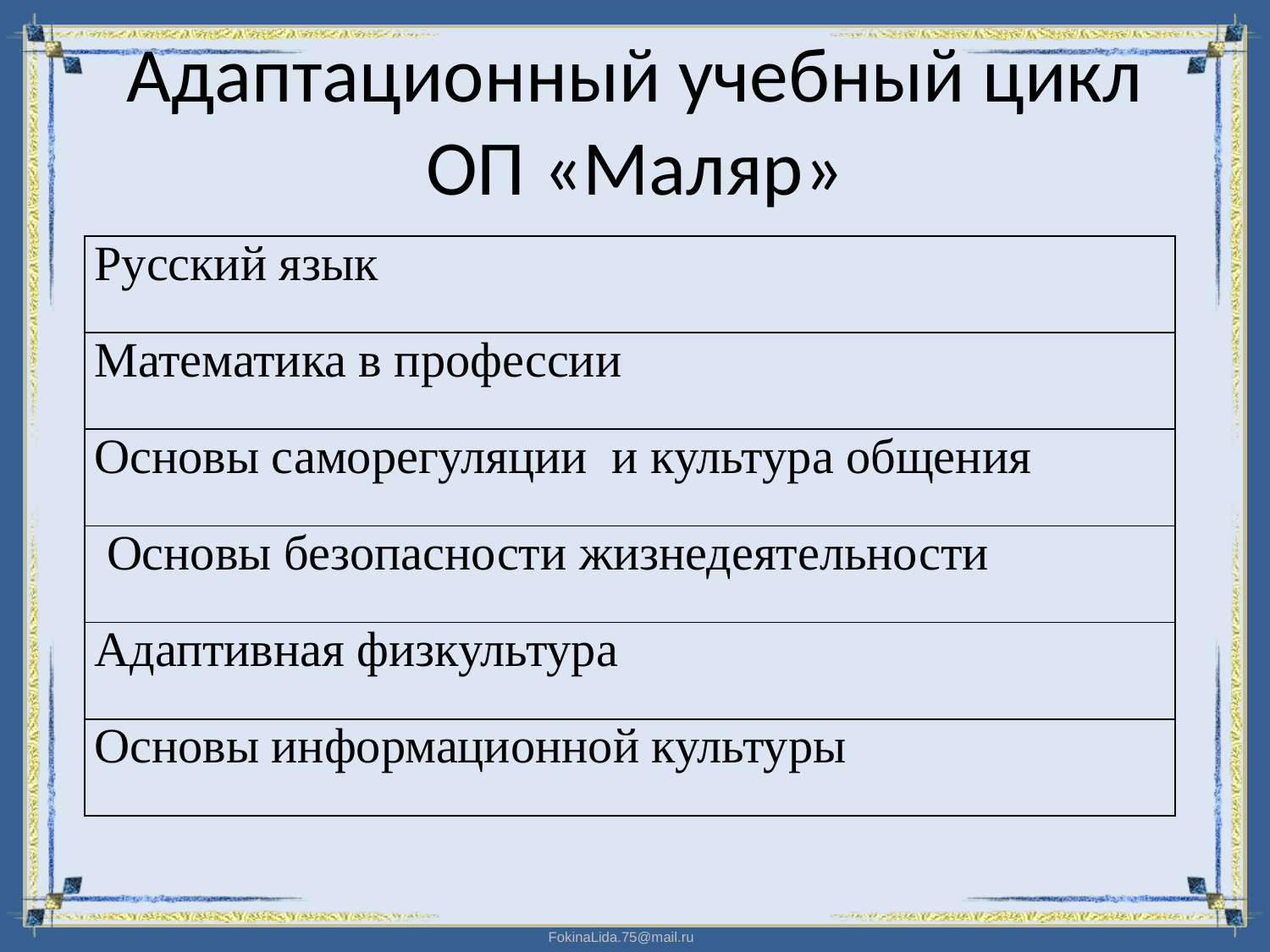

# Адаптационный учебный цикл ОП «Маляр»
| Русский язык |
| --- |
| Математика в профессии |
| Основы саморегуляции и культура общения |
| Основы безопасности жизнедеятельности |
| Адаптивная физкультура |
| Основы информационной культуры |